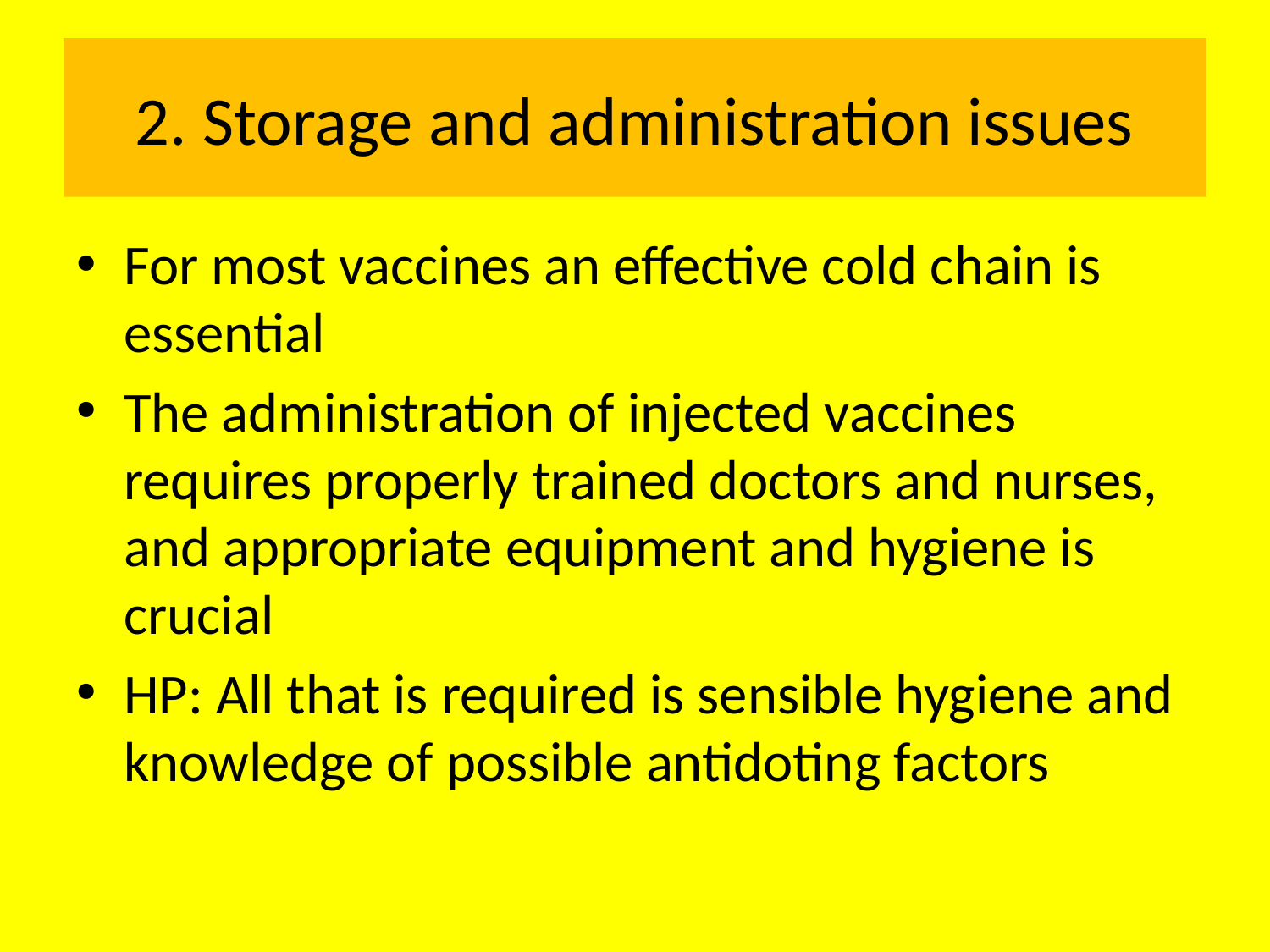

# 2. Storage and administration issues
For most vaccines an effective cold chain is essential
The administration of injected vaccines requires properly trained doctors and nurses, and appropriate equipment and hygiene is crucial
HP: All that is required is sensible hygiene and knowledge of possible antidoting factors